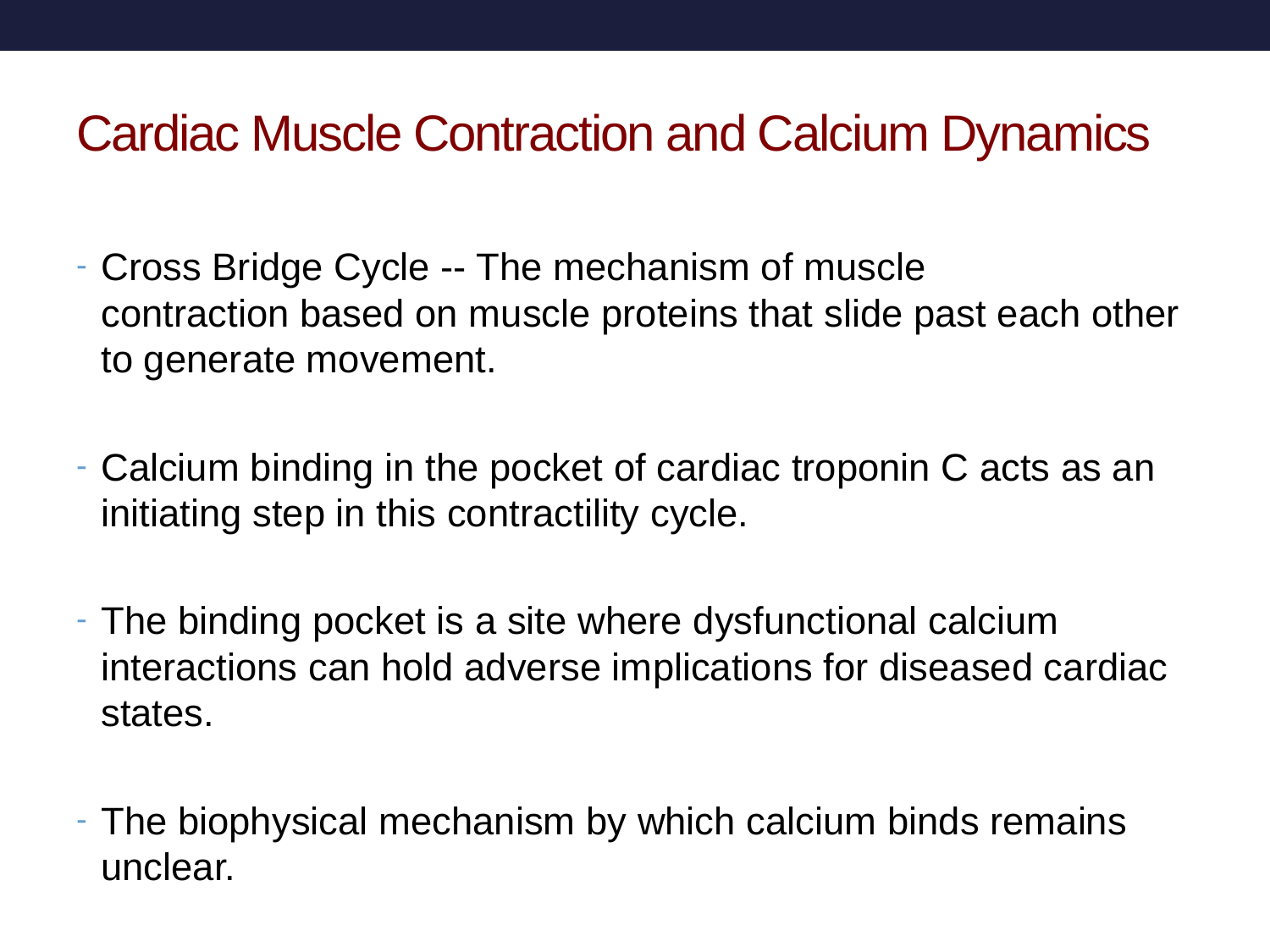

# Cardiac Muscle Contraction and Calcium Dynamics

Cross Bridge Cycle -- The mechanism of muscle contraction based on muscle proteins that slide past each other to generate movement.

Calcium binding in the pocket of cardiac troponin C acts as an initiating step in this contractility cycle.

The binding pocket is a site where dysfunctional calcium interactions can hold adverse implications for diseased cardiac states.

The biophysical mechanism by which calcium binds remains unclear.